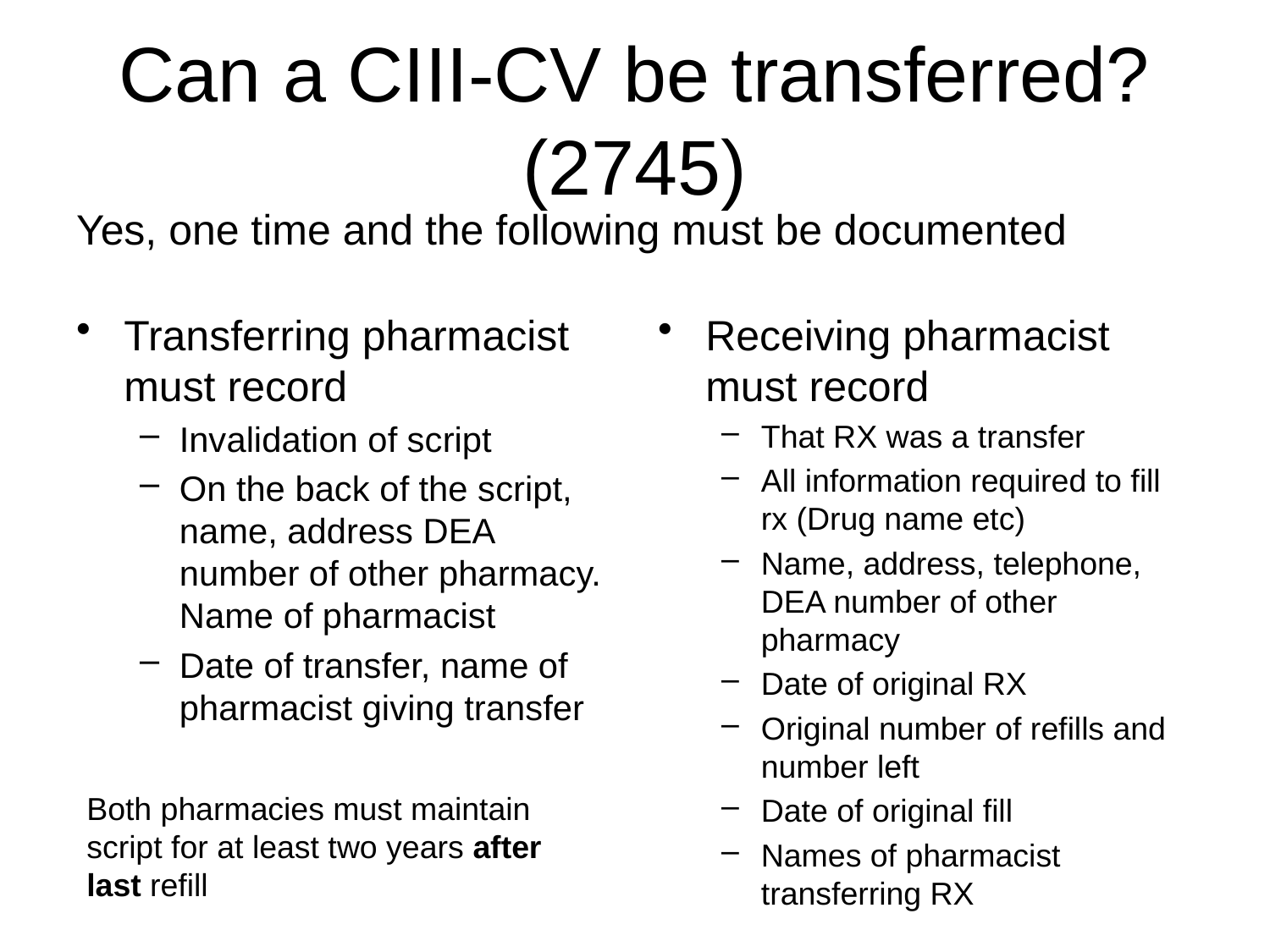

# Can a CIII-CV be transferred? (2745)
Yes, one time and the following must be documented
Transferring pharmacist must record
Invalidation of script
On the back of the script, name, address DEA number of other pharmacy.  Name of pharmacist
Date of transfer, name of pharmacist giving transfer
Receiving pharmacist must record
That RX was a transfer
All information required to fill rx (Drug name etc)
Name, address, telephone, DEA number of other pharmacy
Date of original RX
Original number of refills and number left
Date of original fill
Names of pharmacist transferring RX
Both pharmacies must maintain script for at least two years after last refill